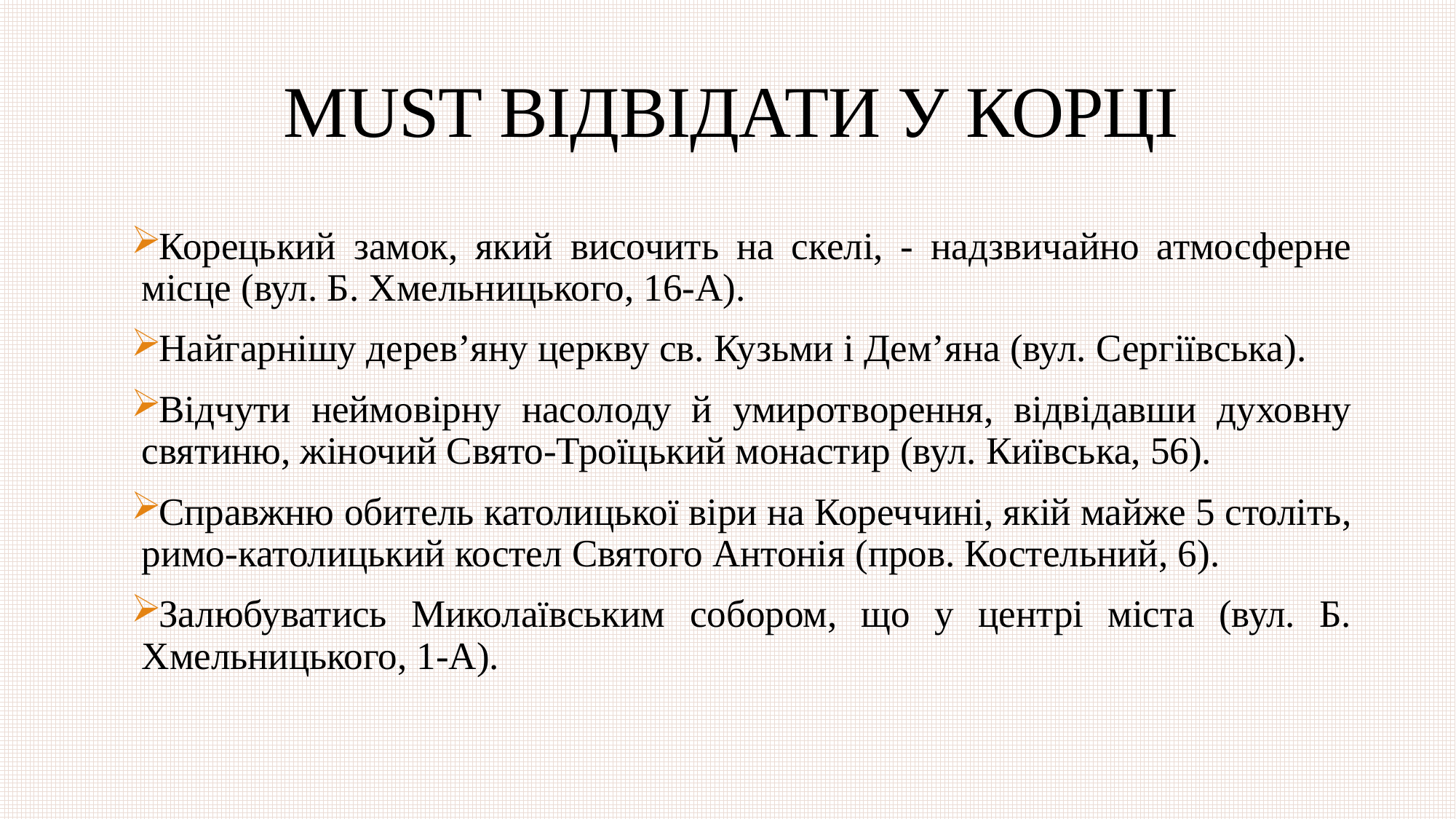

# MUST ВІДВІДАТИ У КОРЦІ
Корецький замок, який височить на скелі, - надзвичайно атмосферне місце (вул. Б. Хмельницького, 16-А).
Найгарнішу дерев’яну церкву св. Кузьми і Дем’яна (вул. Сергіївська).
Відчути неймовірну насолоду й умиротворення, відвідавши духовну святиню, жіночий Свято-Троїцький монастир (вул. Київська, 56).
Справжню обитель католицької віри на Кореччині, якій майже 5 століть, римо-католицький костел Святого Антонія (пров. Костельний, 6).
Залюбуватись Миколаївським собором, що у центрі міста (вул. Б. Хмельницького, 1-А).